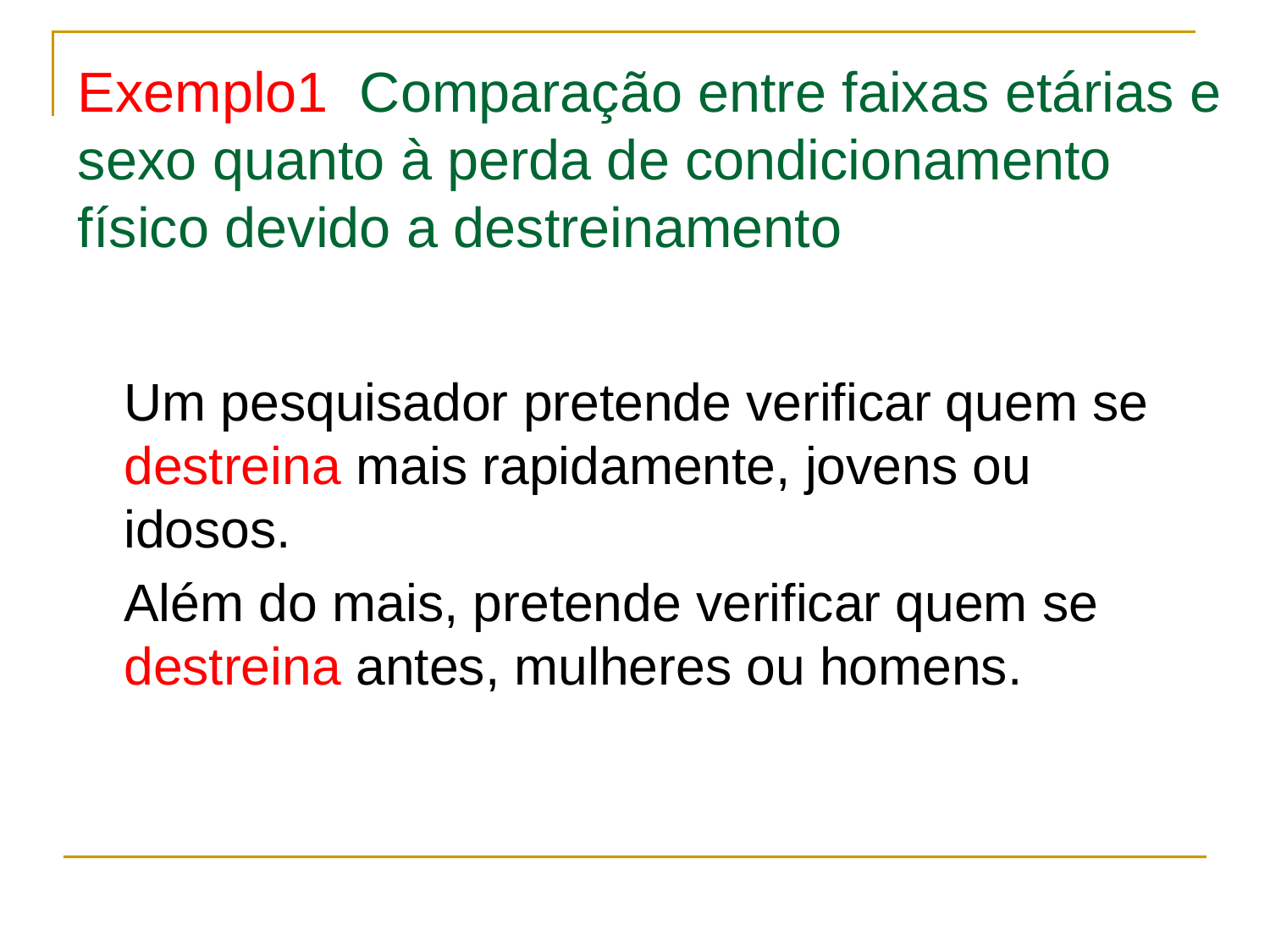

# Exemplo1  Comparação entre faixas etárias e sexo quanto à perda de condicionamento físico devido a destreinamento
	Um pesquisador pretende verificar quem se destreina mais rapidamente, jovens ou idosos.
	Além do mais, pretende verificar quem se destreina antes, mulheres ou homens.